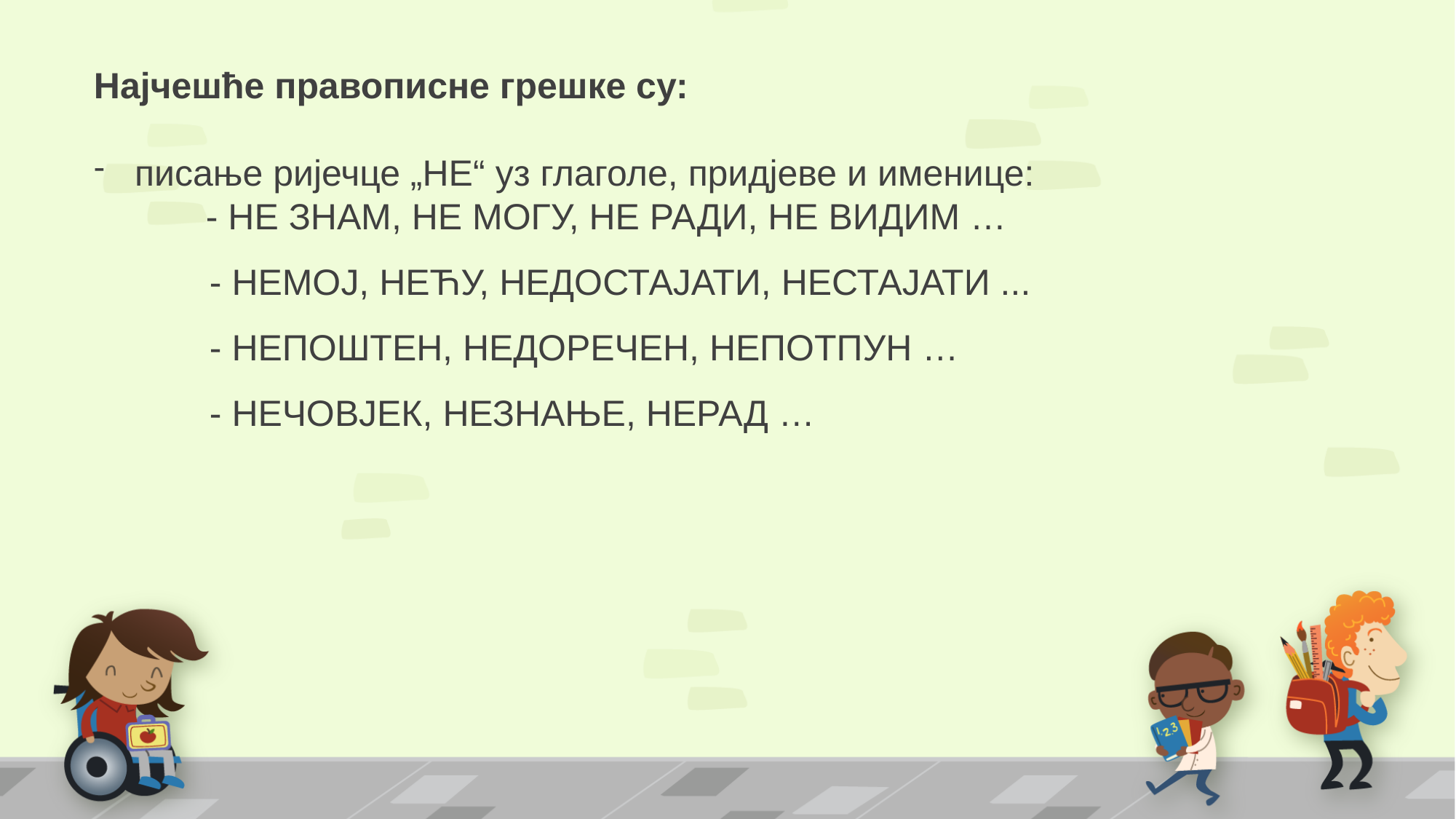

Најчешће правописне грешке су:

писање ријечце „НЕ“ уз глаголе, придјеве и именице:
           - НЕ ЗНАМ, НЕ МОГУ, НЕ РАДИ, НЕ ВИДИМ …
      - НЕМОЈ, НЕЋУ, НЕДОСТАЈАТИ, НЕСТАЈАТИ ...
      - НЕПОШТЕН, НЕДОРЕЧЕН, НЕПОТПУН …
      - НЕЧОВЈЕК, НЕЗНАЊЕ, НЕРАД …